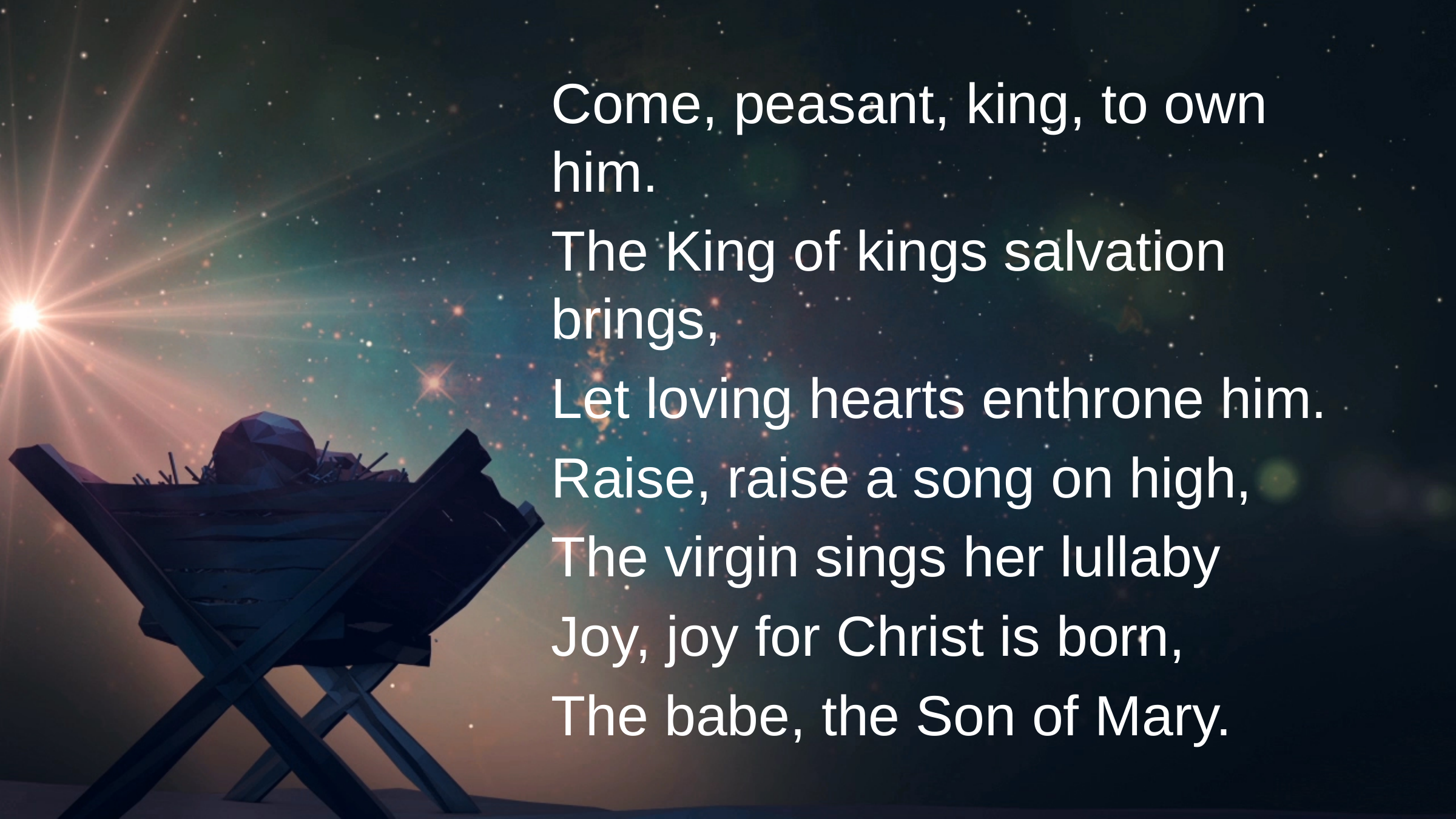

Come, peasant, king, to own him.
The King of kings salvation brings,
Let loving hearts enthrone him.
Raise, raise a song on high,
The virgin sings her lullaby
Joy, joy for Christ is born,
The babe, the Son of Mary.